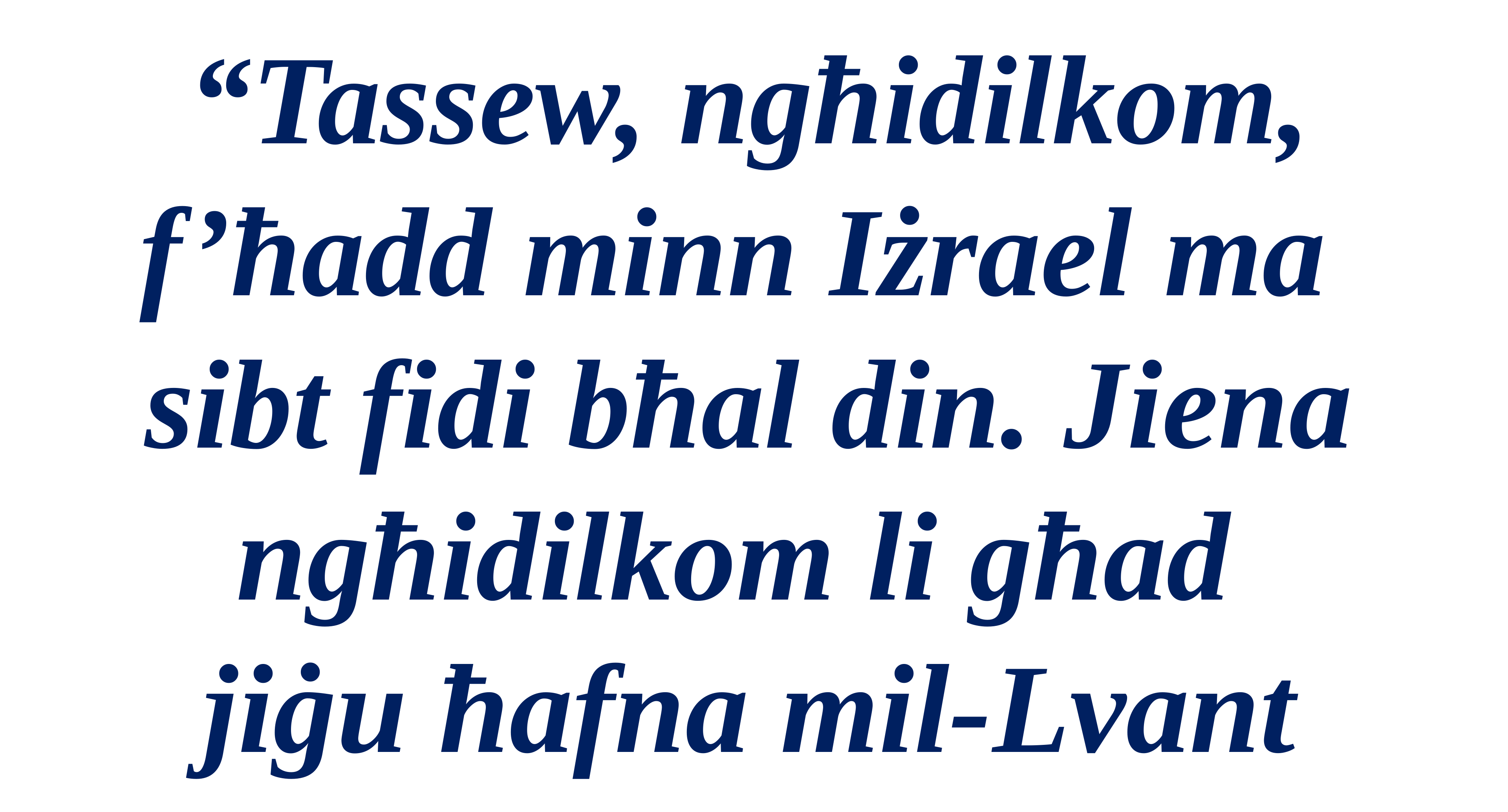

“Tassew, ngħidilkom,
f’ħadd minn Iżrael ma
sibt fidi bħal din. Jiena ngħidilkom li għad
jiġu ħafna mil-Lvant